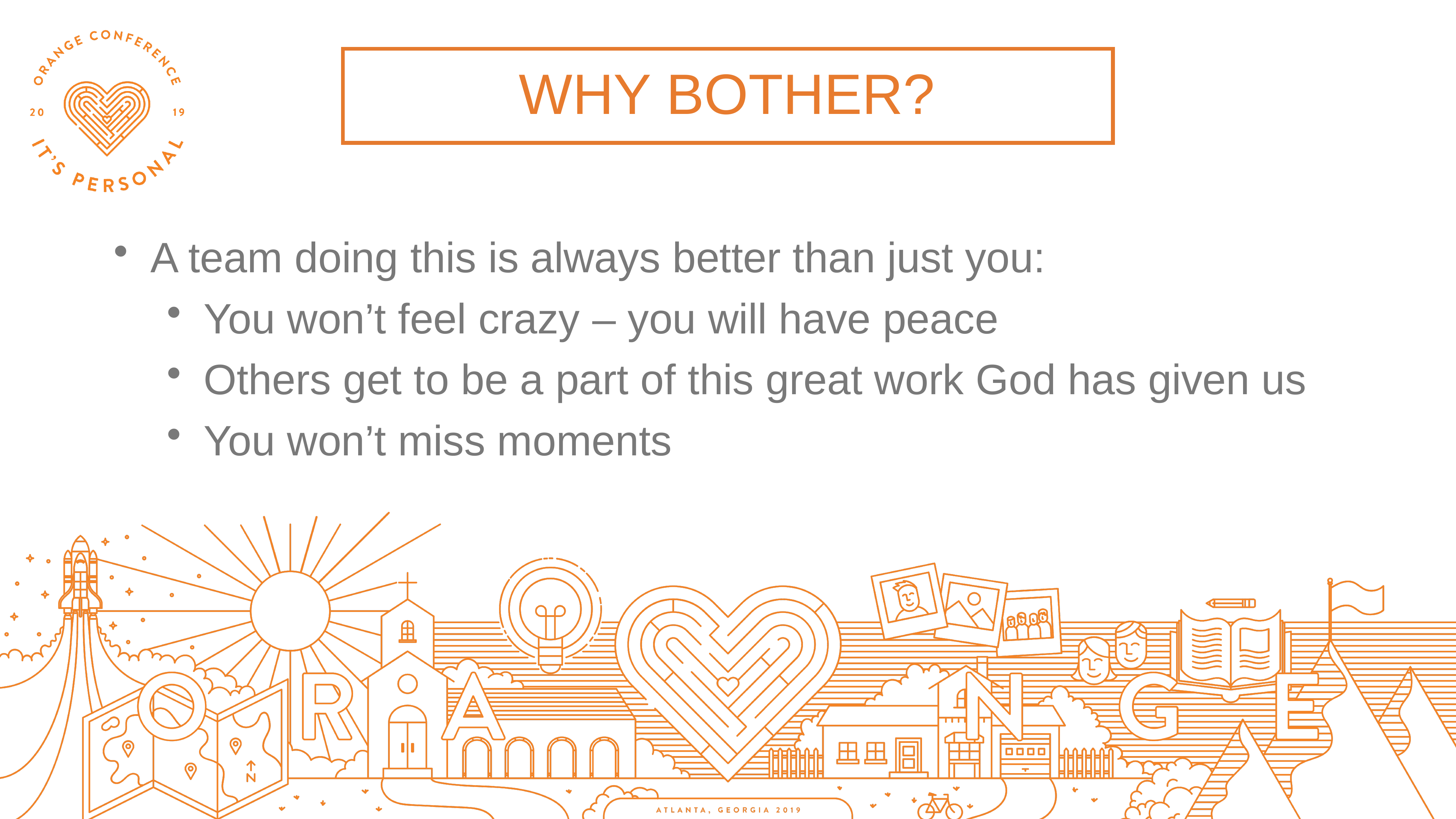

WHY BOTHER?
A team doing this is always better than just you:
You won’t feel crazy – you will have peace
Others get to be a part of this great work God has given us
You won’t miss moments